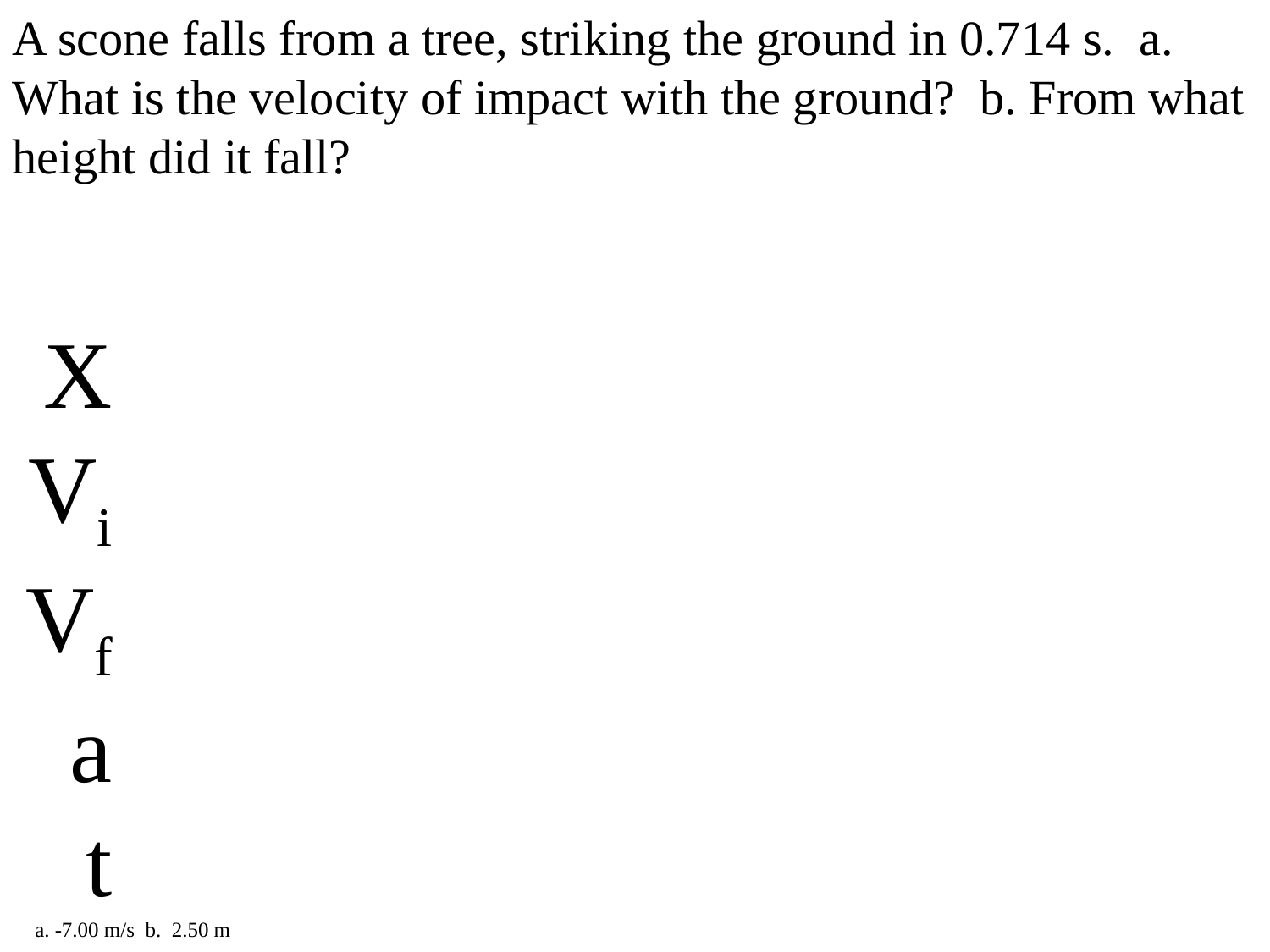

A scone falls from a tree, striking the ground in 0.714 s.  a. What is the velocity of impact with the ground?  b. From what height did it fall?
X
Vi
Vf
a
t
a. -7.00 m/s  b.  2.50 m